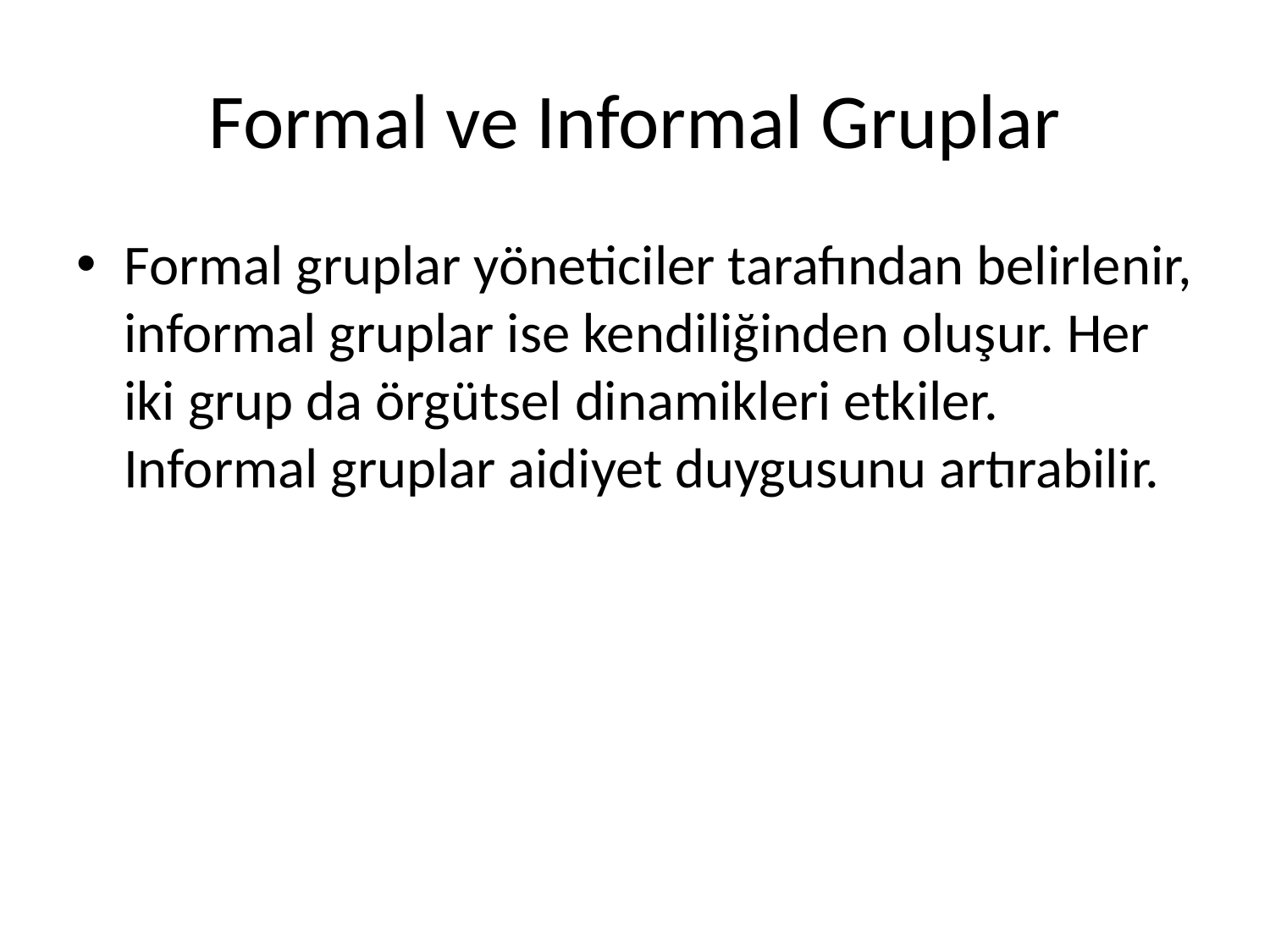

# Formal ve Informal Gruplar
Formal gruplar yöneticiler tarafından belirlenir, informal gruplar ise kendiliğinden oluşur. Her iki grup da örgütsel dinamikleri etkiler. Informal gruplar aidiyet duygusunu artırabilir.